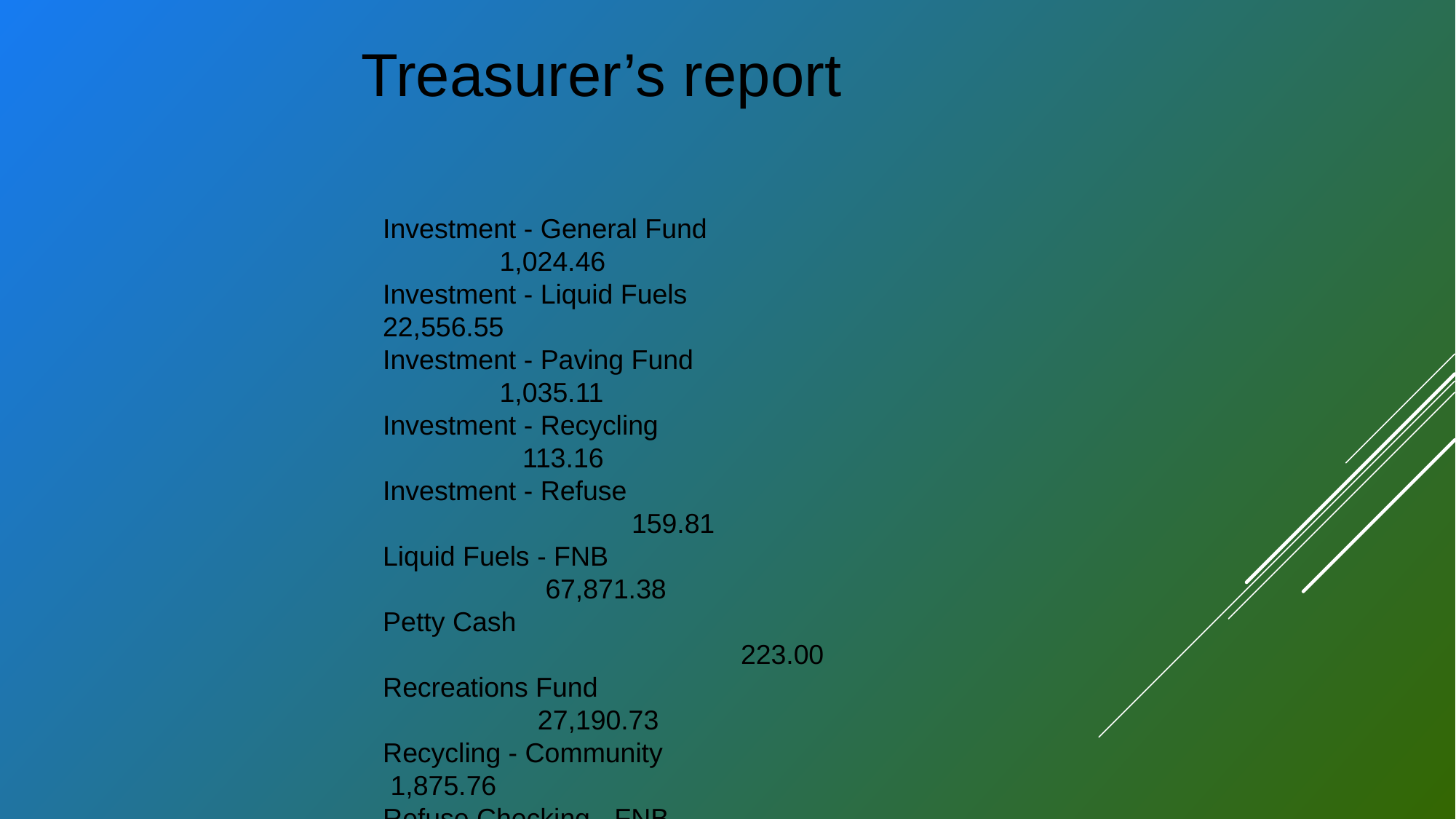

Treasurer’s report

Investment - General Fund 				 1,024.46
Investment - Liquid Fuels 				      22,556.55
Investment - Paving Fund 					 1,035.11
Investment - Recycling 					    113.16
Investment - Refuse 						    159.81
Liquid Fuels - FNB 					       67,871.38
Petty Cash 								    223.00
Recreations Fund 					      27,190.73
Recycling - Community 				        1,875.76
Refuse Checking - FNB 				     112,559.95

Total Checking/Savings 				     509,637.16